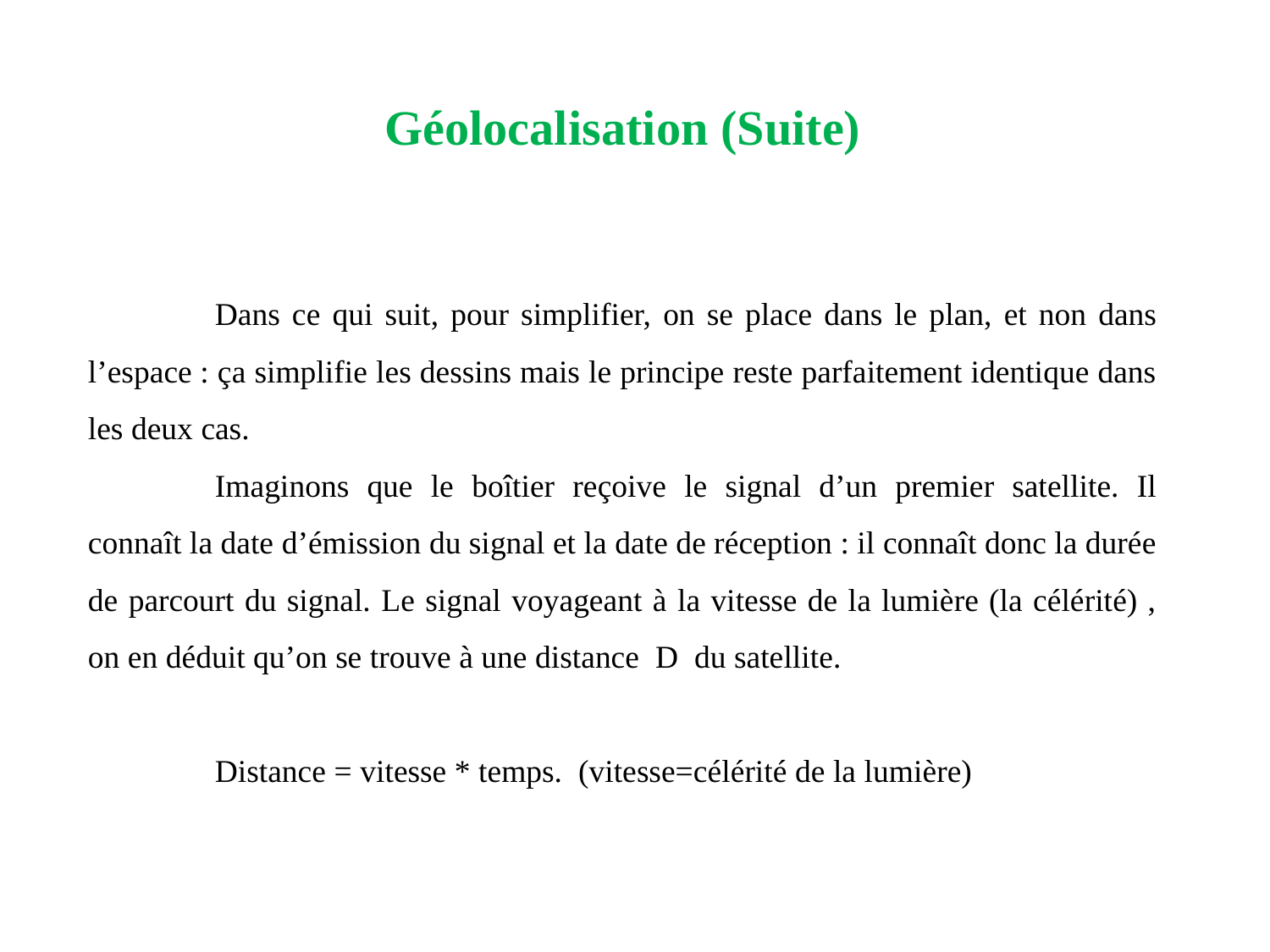

# Géolocalisation (Suite)
	Dans ce qui suit, pour simplifier, on se place dans le plan, et non dans l’espace : ça simplifie les dessins mais le principe reste parfaitement identique dans les deux cas.
	Imaginons que le boîtier reçoive le signal d’un premier satellite. Il connaît la date d’émission du signal et la date de réception : il connaît donc la durée de parcourt du signal. Le signal voyageant à la vitesse de la lumière (la célérité) , on en déduit qu’on se trouve à une distance  D  du satellite.

	Distance = vitesse * temps.  (vitesse=célérité de la lumière)